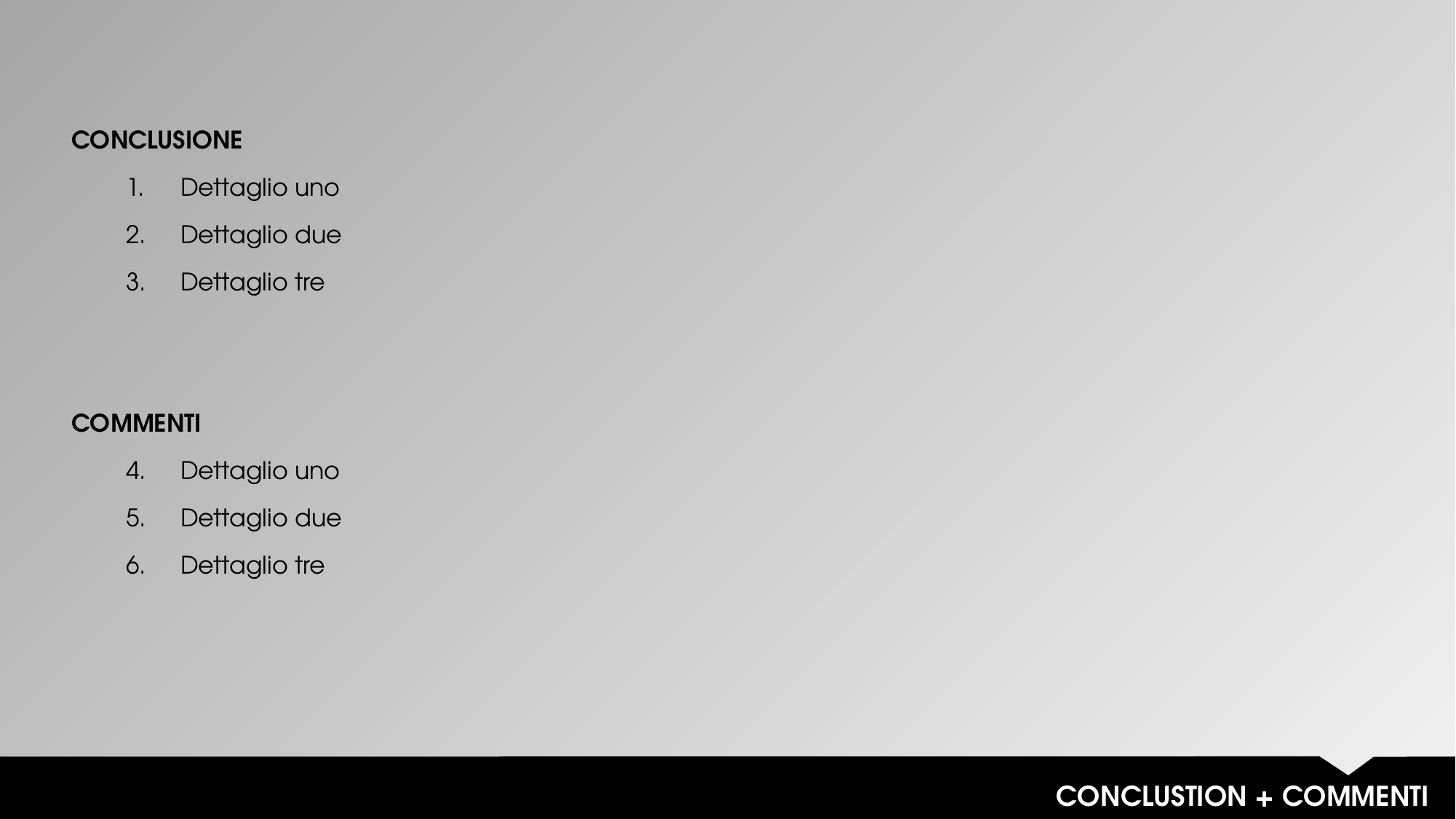

CONCLUSIONE
Dettaglio uno
Dettaglio due
Dettaglio tre

COMMENTI
Dettaglio uno
Dettaglio due
Dettaglio tre

CONCLUSTION + COMMENTI